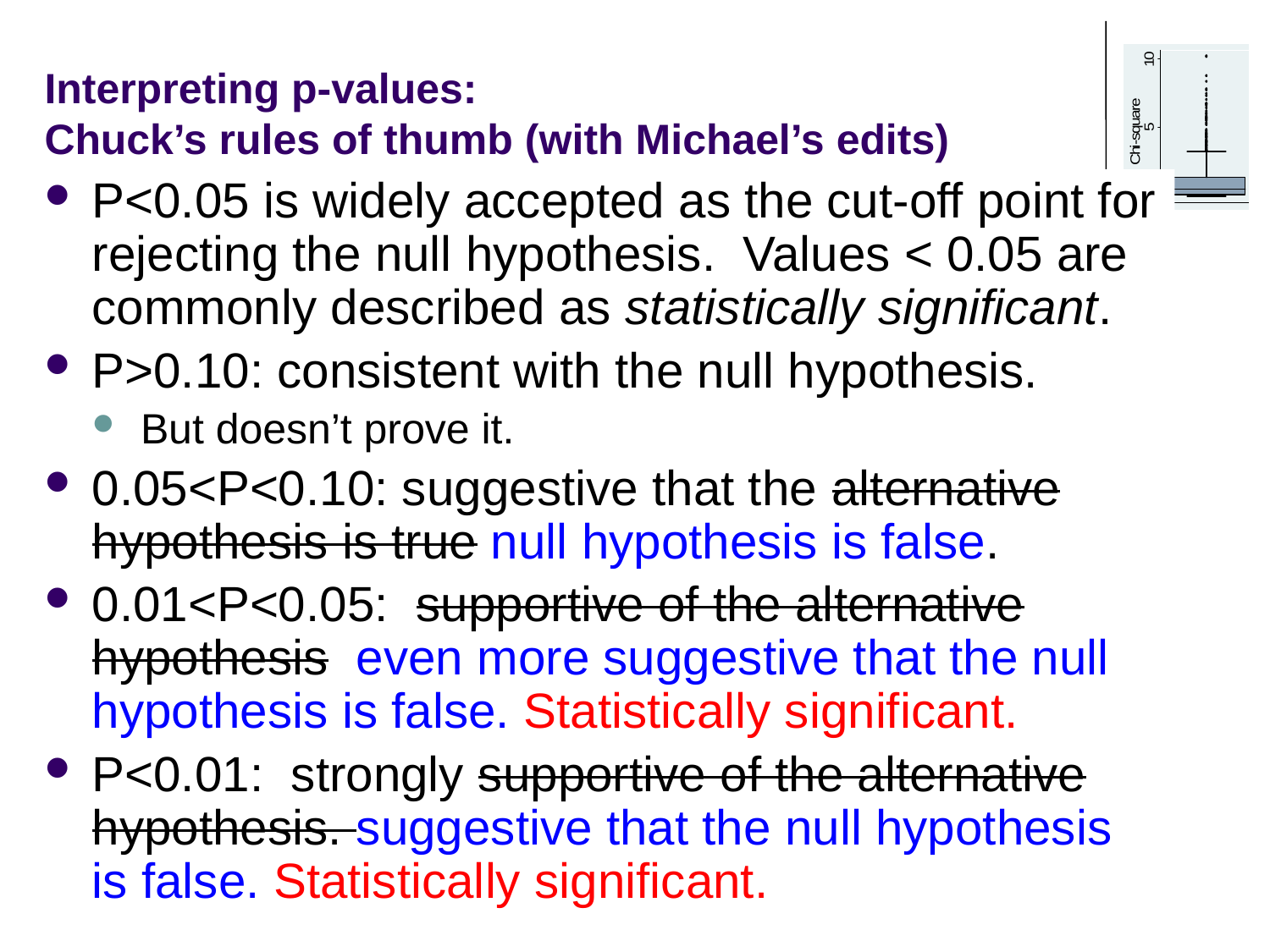

# Interpreting p-values: Chuck’s rules of thumb (with Michael’s edits)
P<0.05 is widely accepted as the cut-off point for rejecting the null hypothesis.  Values < 0.05 are commonly described as statistically significant.
P>0.10: consistent with the null hypothesis.
But doesn’t prove it.
0.05<P<0.10: suggestive that the alternative hypothesis is true null hypothesis is false.
0.01<P<0.05:  supportive of the alternative hypothesis  even more suggestive that the null hypothesis is false. Statistically significant.
P<0.01:  strongly supportive of the alternative hypothesis. suggestive that the null hypothesis is false. Statistically significant.